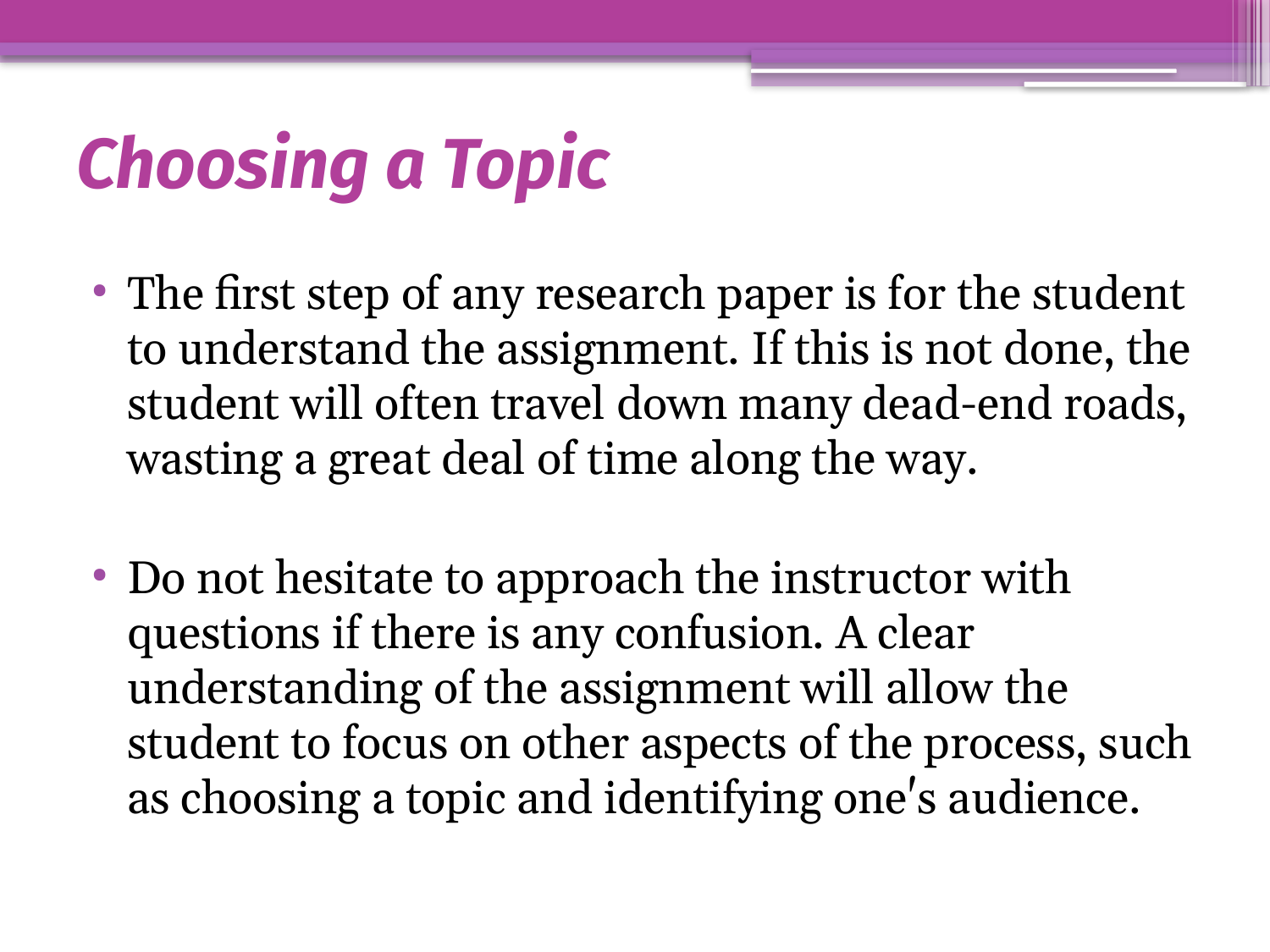

# Choosing a Topic

The first step of any research paper is for the student to understand the assignment. If this is not done, the student will often travel down many dead-end roads, wasting a great deal of time along the way.

Do not hesitate to approach the instructor with questions if there is any confusion. A clear understanding of the assignment will allow the student to focus on other aspects of the process, such as choosing a topic and identifying one's audience.